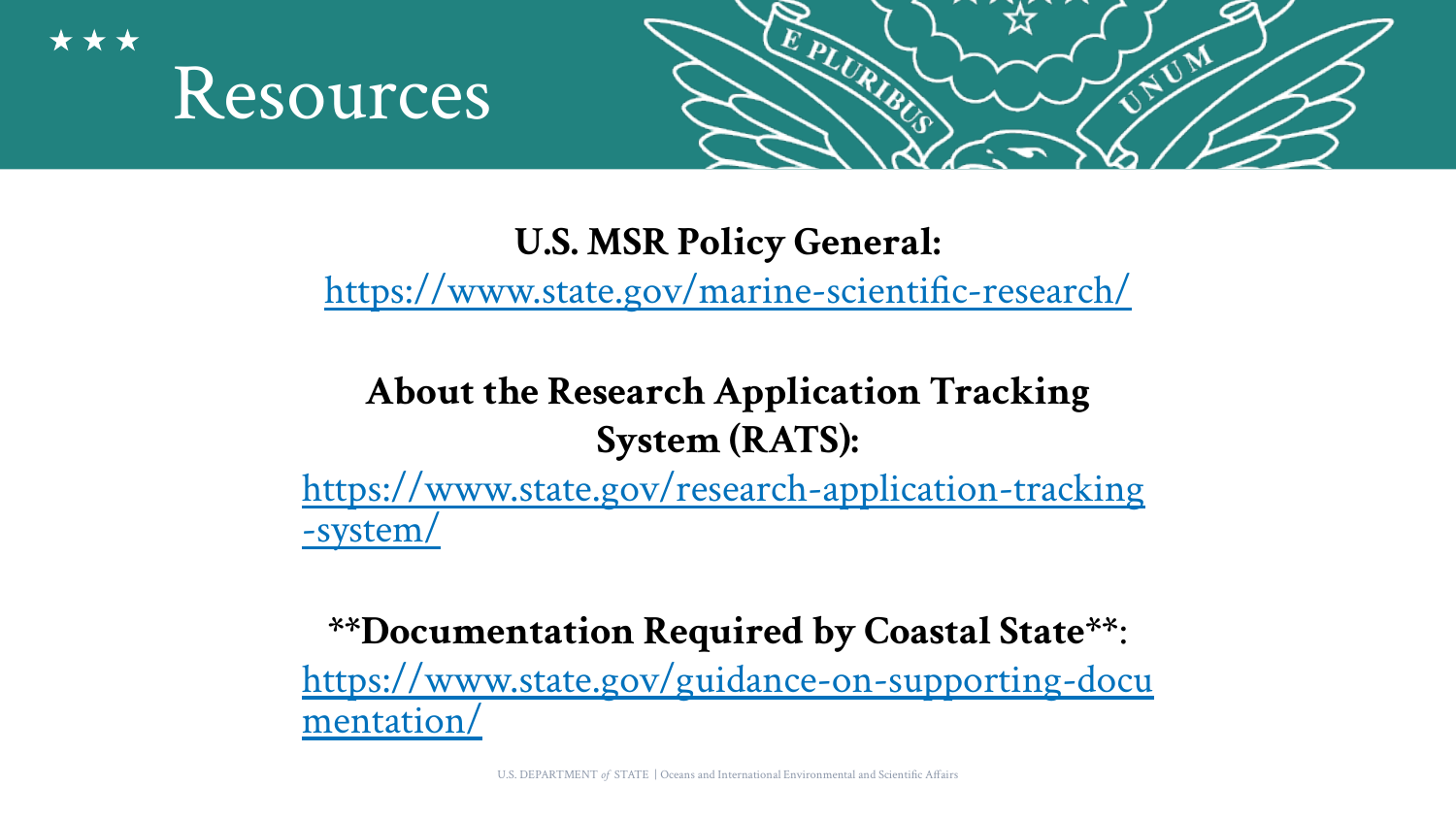

# Resources
U.S. MSR Policy General:
https://www.state.gov/marine-scientific-research/

About the Research Application Tracking System (RATS):
https://www.state.gov/research-application-tracking-system/

**Documentation Required by Coastal State**:
https://www.state.gov/guidance-on-supporting-documentation/